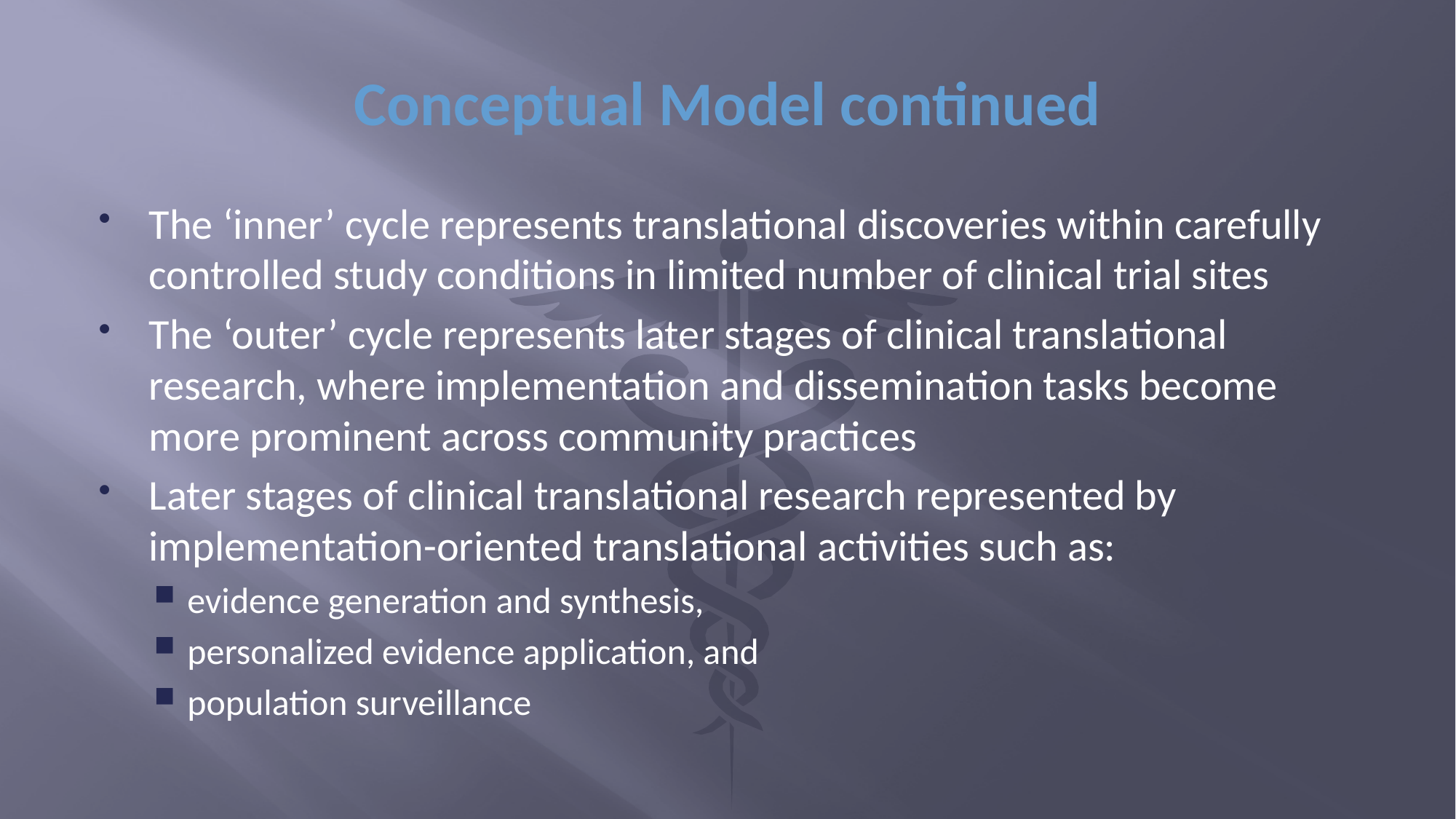

# Conceptual Model continued
The ‘inner’ cycle represents translational discoveries within carefully controlled study conditions in limited number of clinical trial sites
The ‘outer’ cycle represents later stages of clinical translational research, where implementation and dissemination tasks become more prominent across community practices
Later stages of clinical translational research represented by implementation-oriented translational activities such as:
evidence generation and synthesis,
personalized evidence application, and
population surveillance